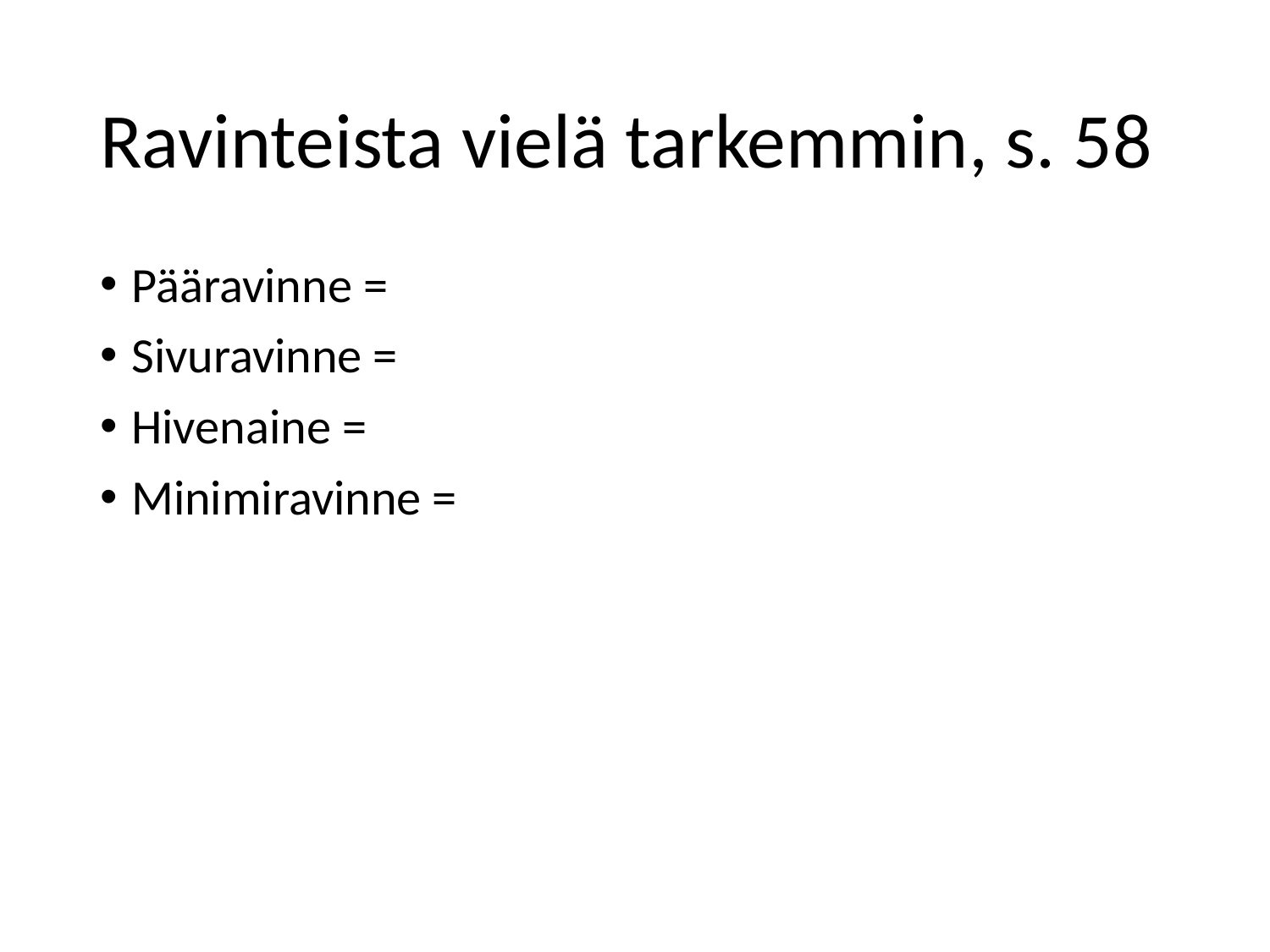

# Ravinteista vielä tarkemmin, s. 58
Pääravinne =
Sivuravinne =
Hivenaine =
Minimiravinne =